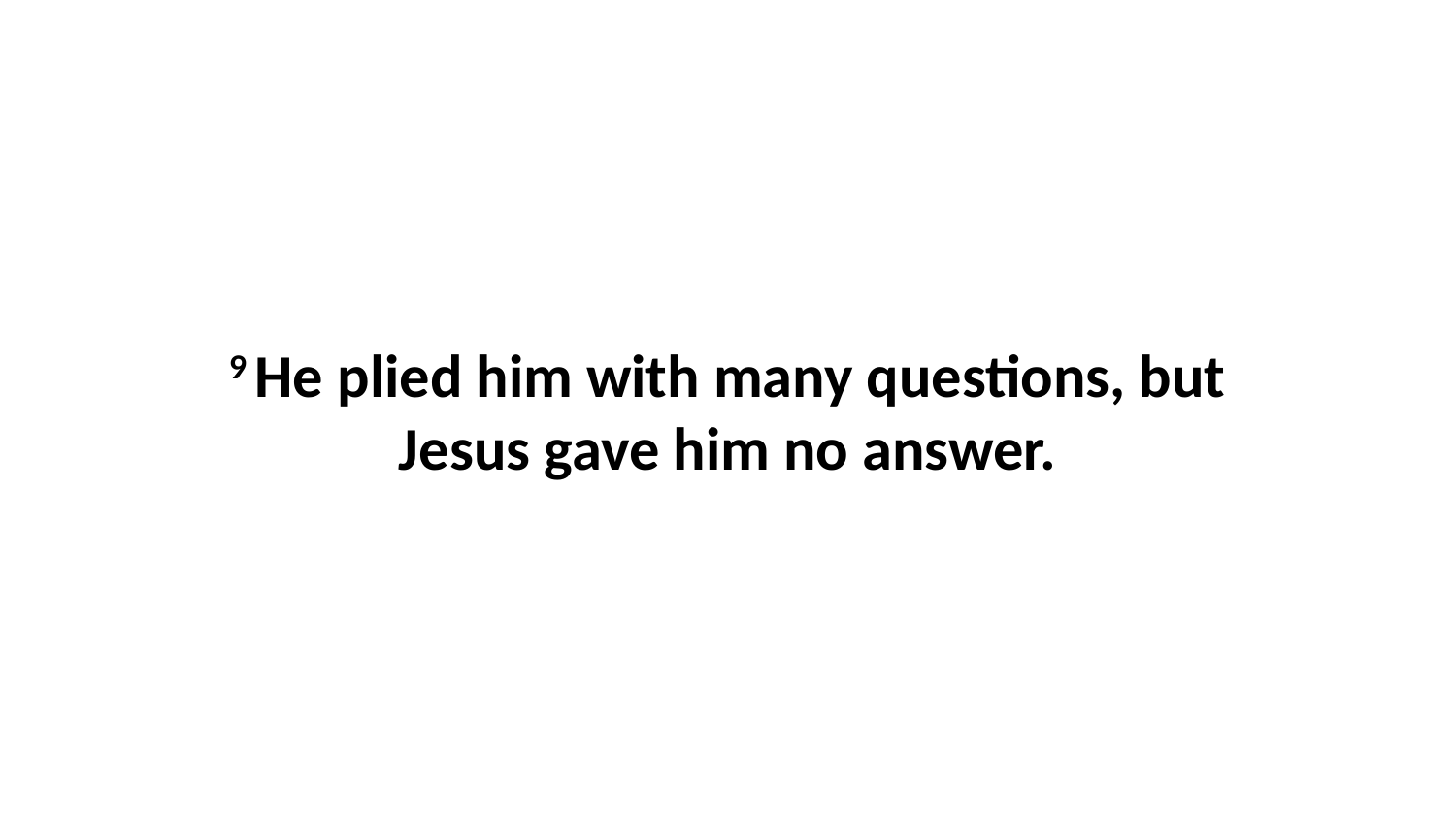

9 He plied him with many questions, but Jesus gave him no answer.